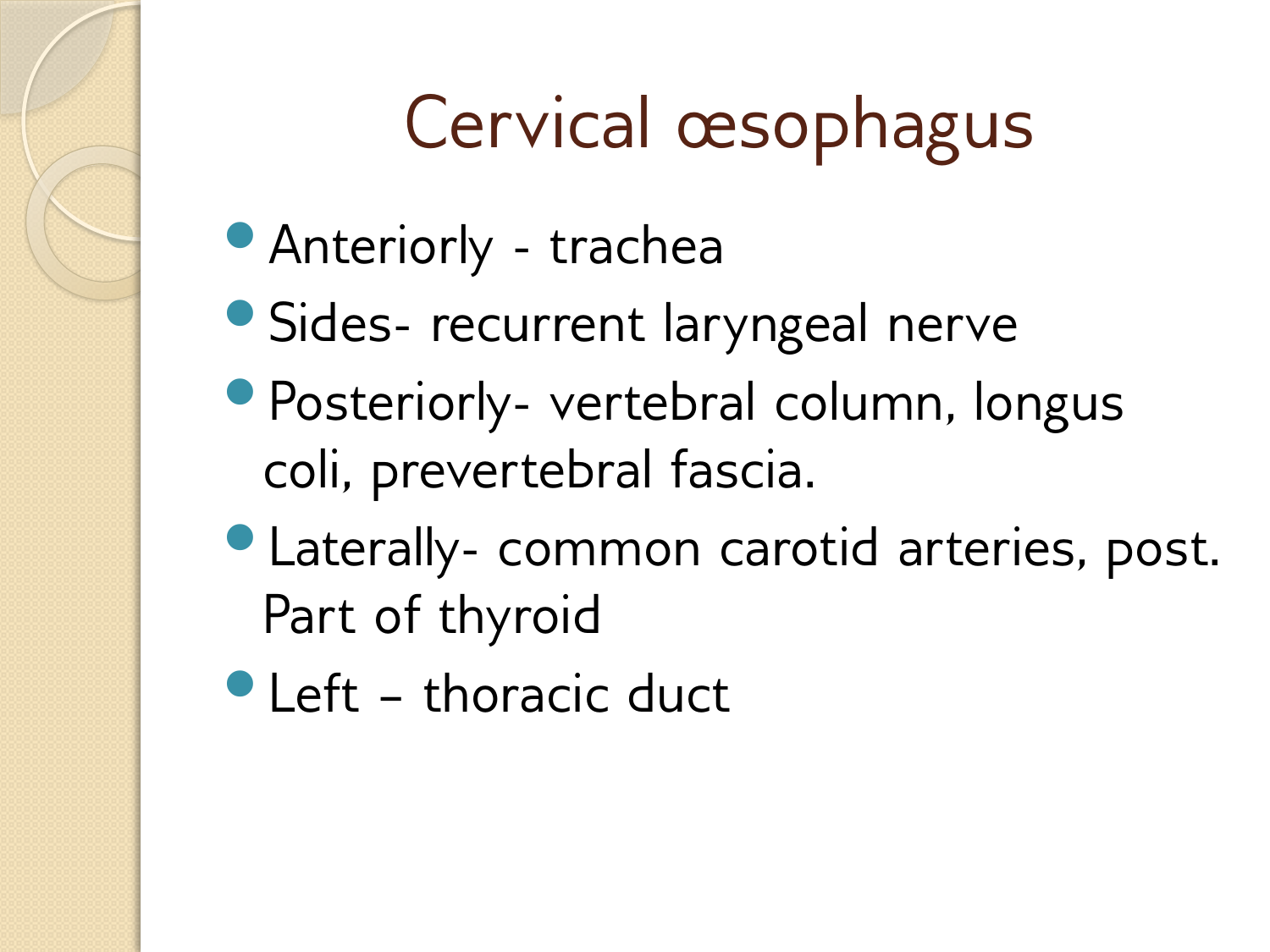

# Cervical oesophagus
Anteriorly - trachea
Sides- recurrent laryngeal nerve
Posteriorly- vertebral column, longus coli, prevertebral fascia.
Laterally- common carotid arteries, post. Part of thyroid
Left – thoracic duct